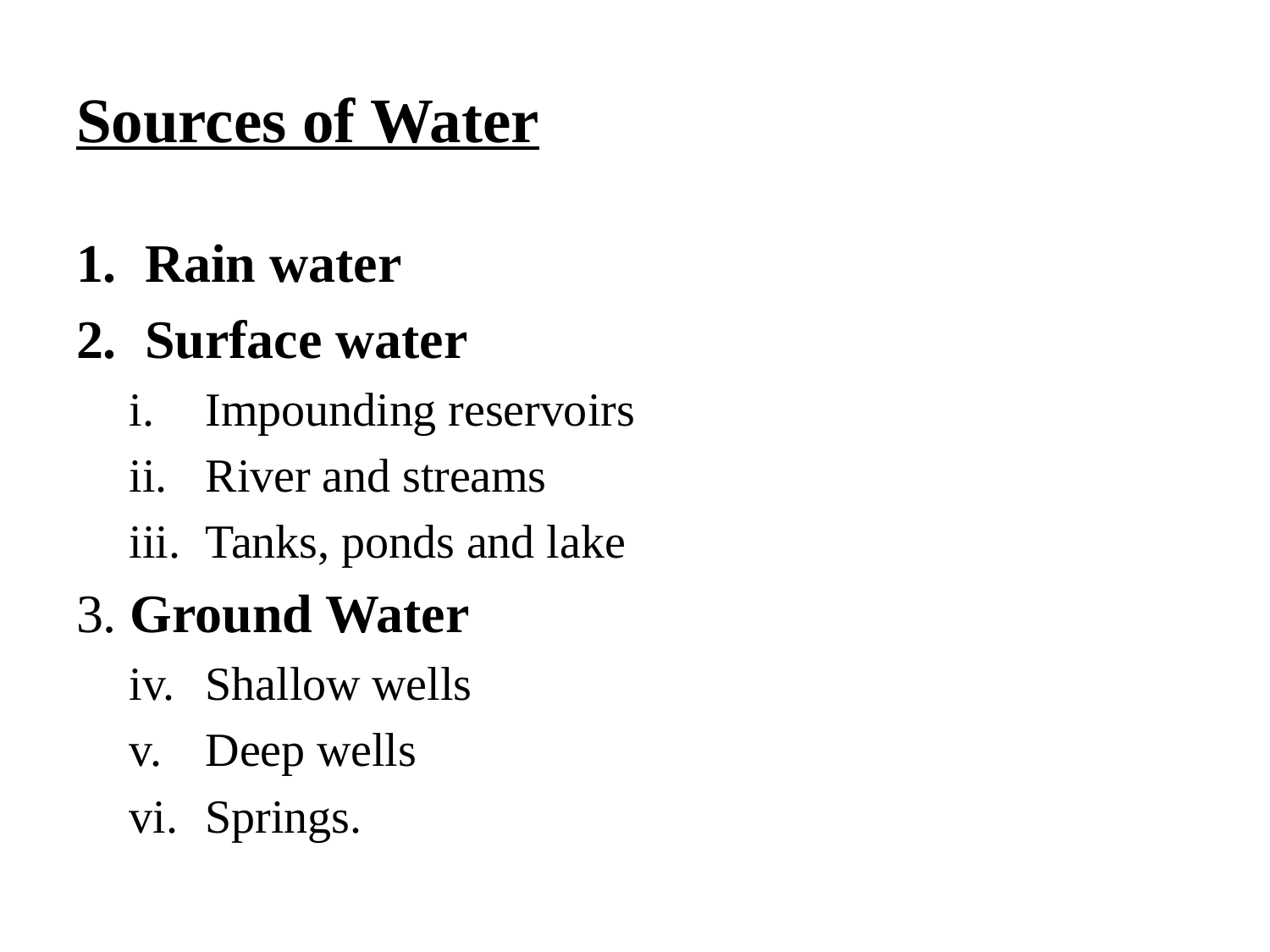

# Sources of Water
Rain water
Surface water
Impounding reservoirs
River and streams
Tanks, ponds and lake
3. Ground Water
Shallow wells
Deep wells
Springs.